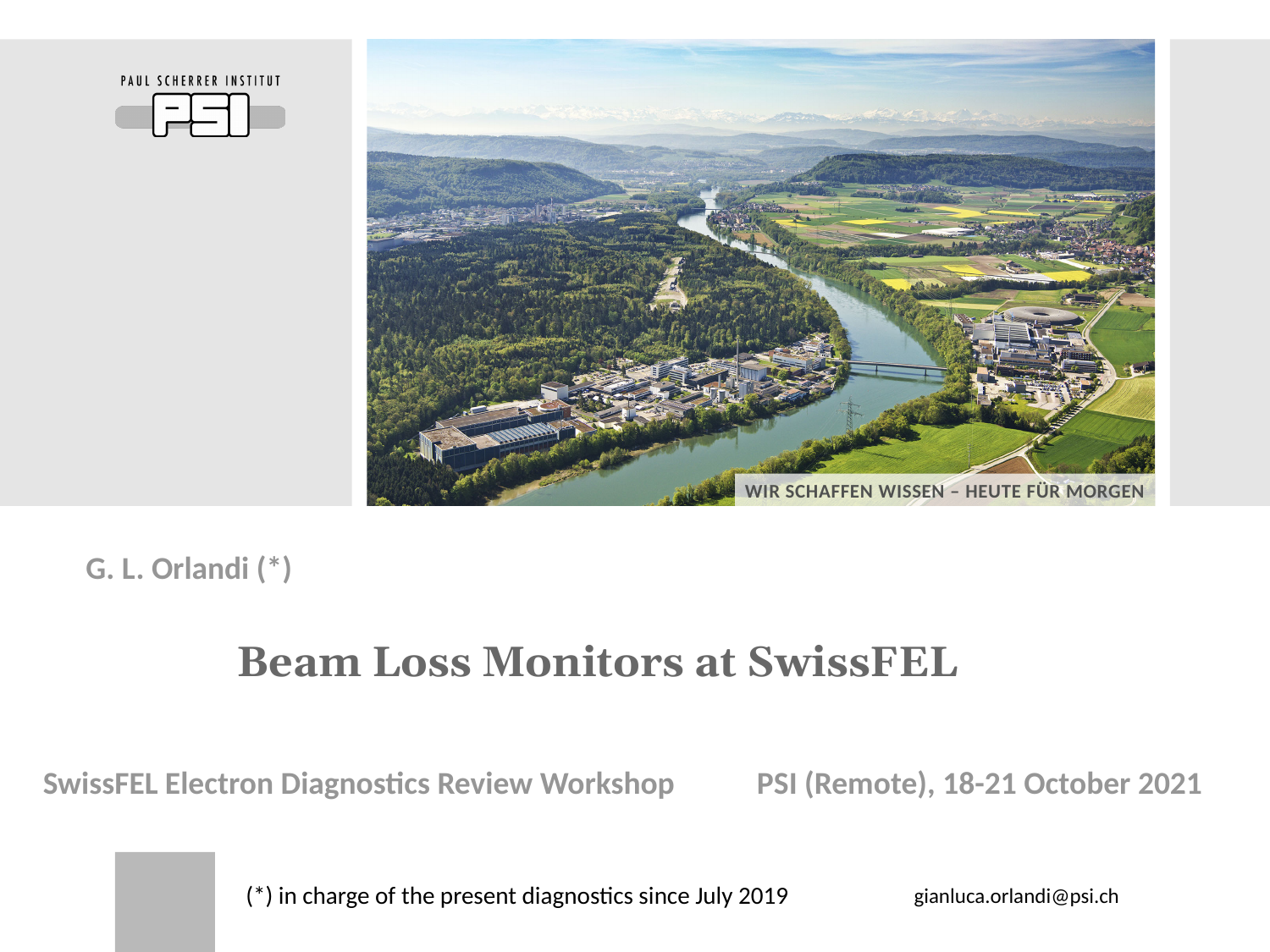

G. L. Orlandi (*)
# Beam Loss Monitors at SwissFEL
SwissFEL Electron Diagnostics Review Workshop	           PSI (Remote), 18-21 October 2021
(*) in charge of the present diagnostics since July 2019
gianluca.orlandi@psi.ch